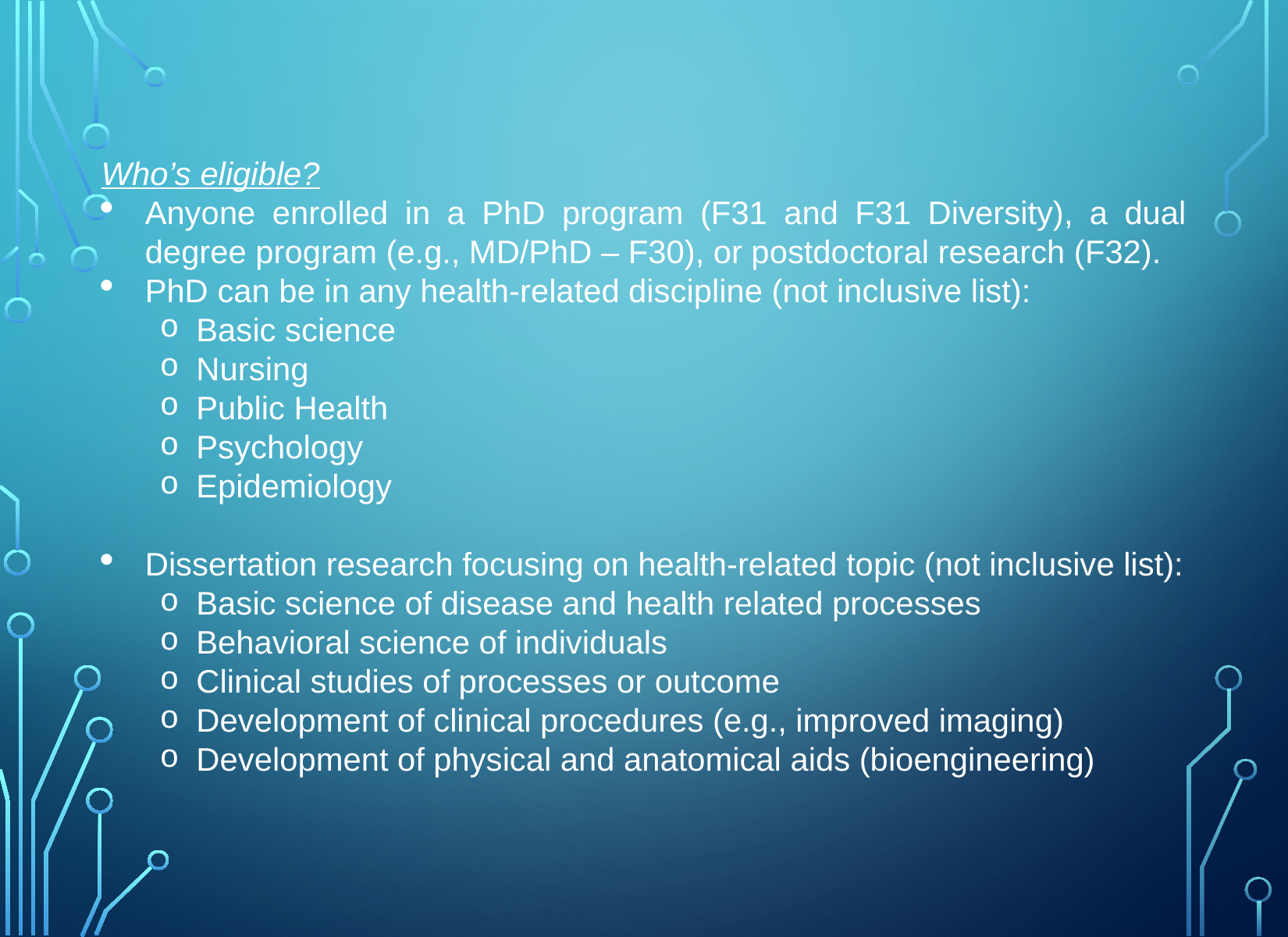

Who’s eligible?
Anyone enrolled in a PhD program (F31 and F31 Diversity), a dual degree program (e.g., MD/PhD – F30), or postdoctoral research (F32).
PhD can be in any health-related discipline (not inclusive list):
Basic science
Nursing
Public Health
Psychology
Epidemiology

Dissertation research focusing on health-related topic (not inclusive list):
Basic science of disease and health related processes
Behavioral science of individuals
Clinical studies of processes or outcome
Development of clinical procedures (e.g., improved imaging)
Development of physical and anatomical aids (bioengineering)